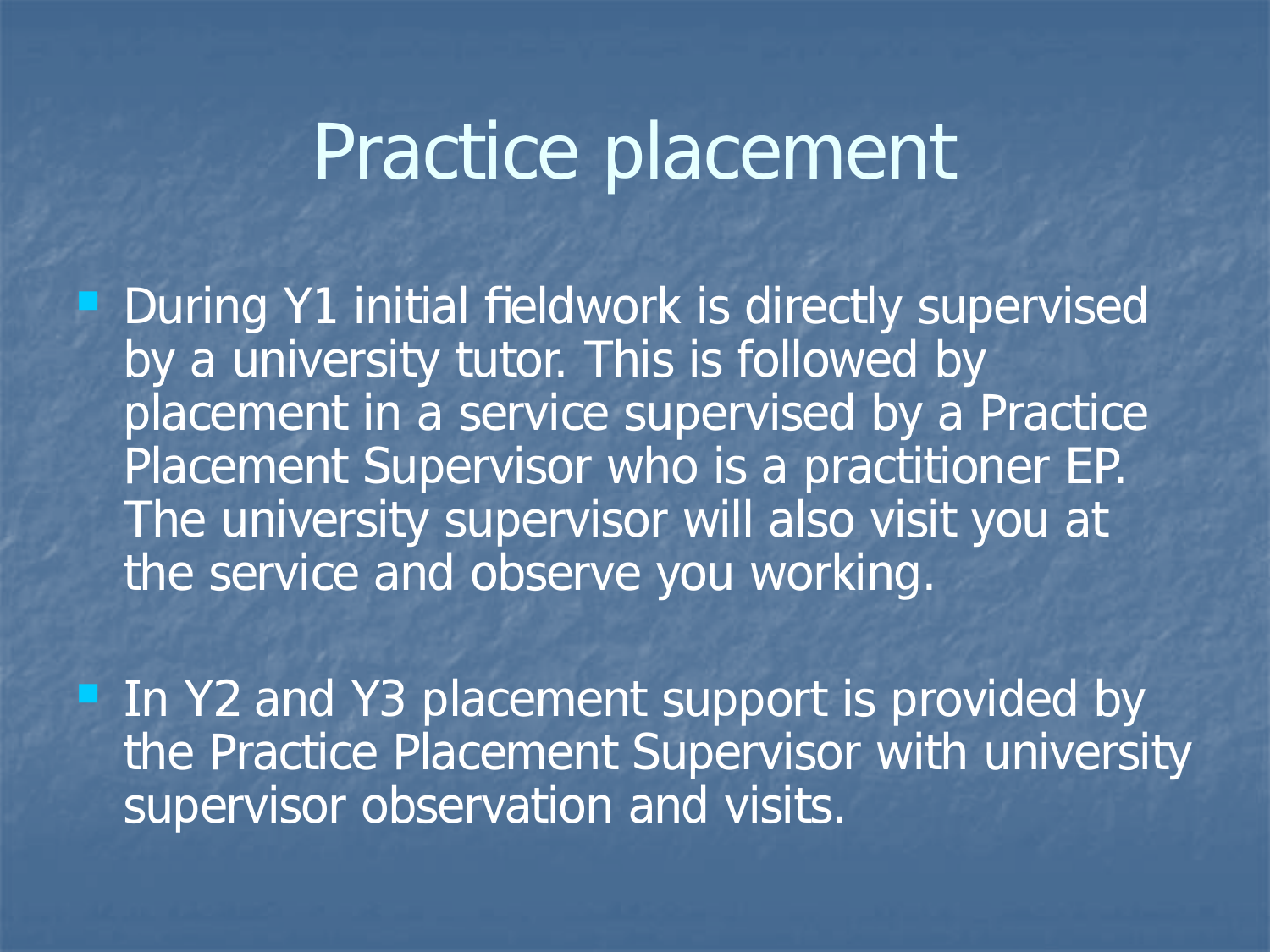

# Practice placement
During Y1 initial fieldwork is directly supervised by a university tutor. This is followed by placement in a service supervised by a Practice Placement Supervisor who is a practitioner EP. The university supervisor will also visit you at the service and observe you working.

In Y2 and Y3 placement support is provided by the Practice Placement Supervisor with university supervisor observation and visits.